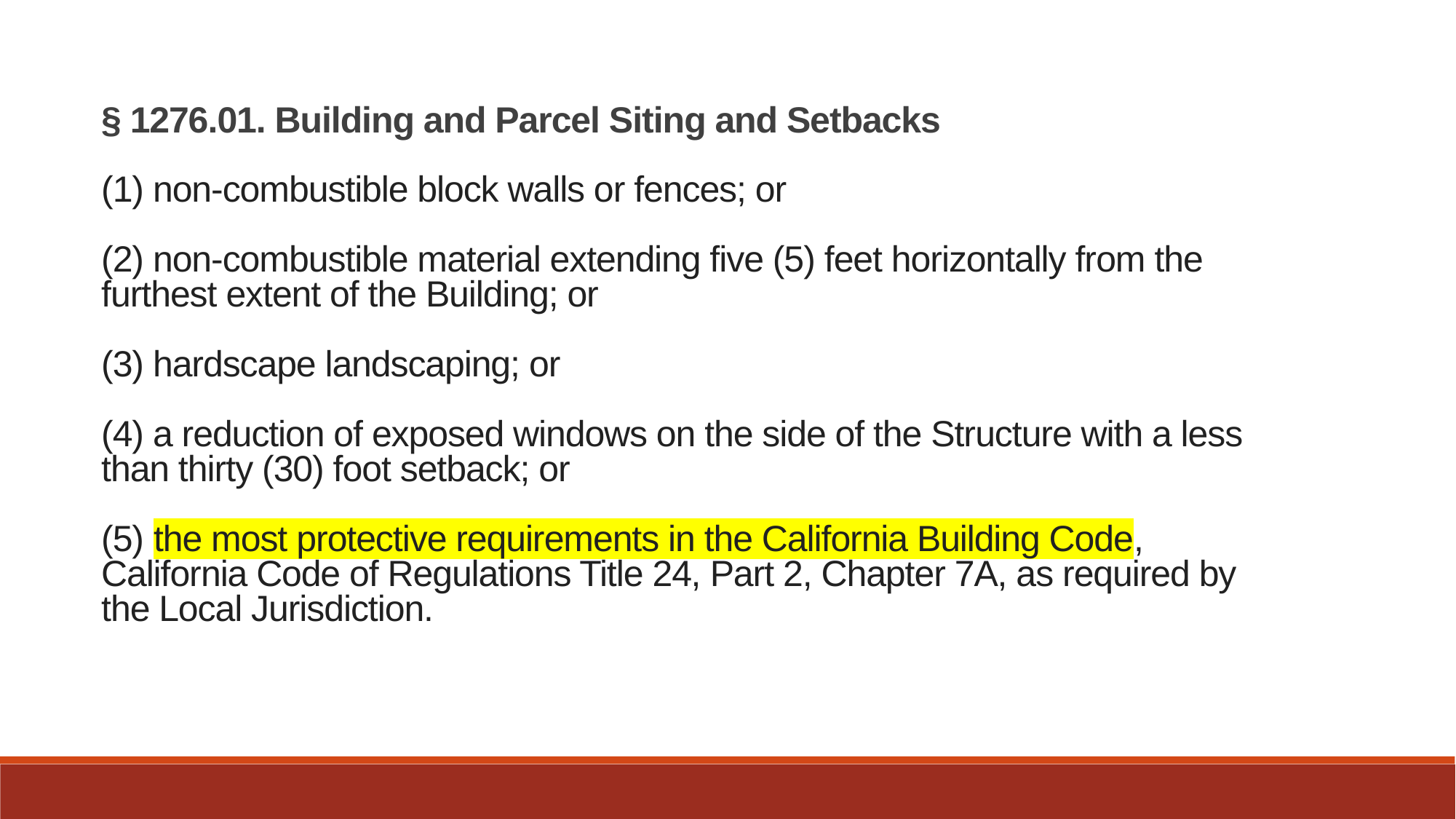

§ 1276.01. Building and Parcel Siting and Setbacks
(1) non-combustible block walls or fences; or
(2) non-combustible material extending five (5) feet horizontally from the furthest extent of the Building; or
(3) hardscape landscaping; or
(4) a reduction of exposed windows on the side of the Structure with a less than thirty (30) foot setback; or
(5) the most protective requirements in the California Building Code, California Code of Regulations Title 24, Part 2, Chapter 7A, as required by the Local Jurisdiction.